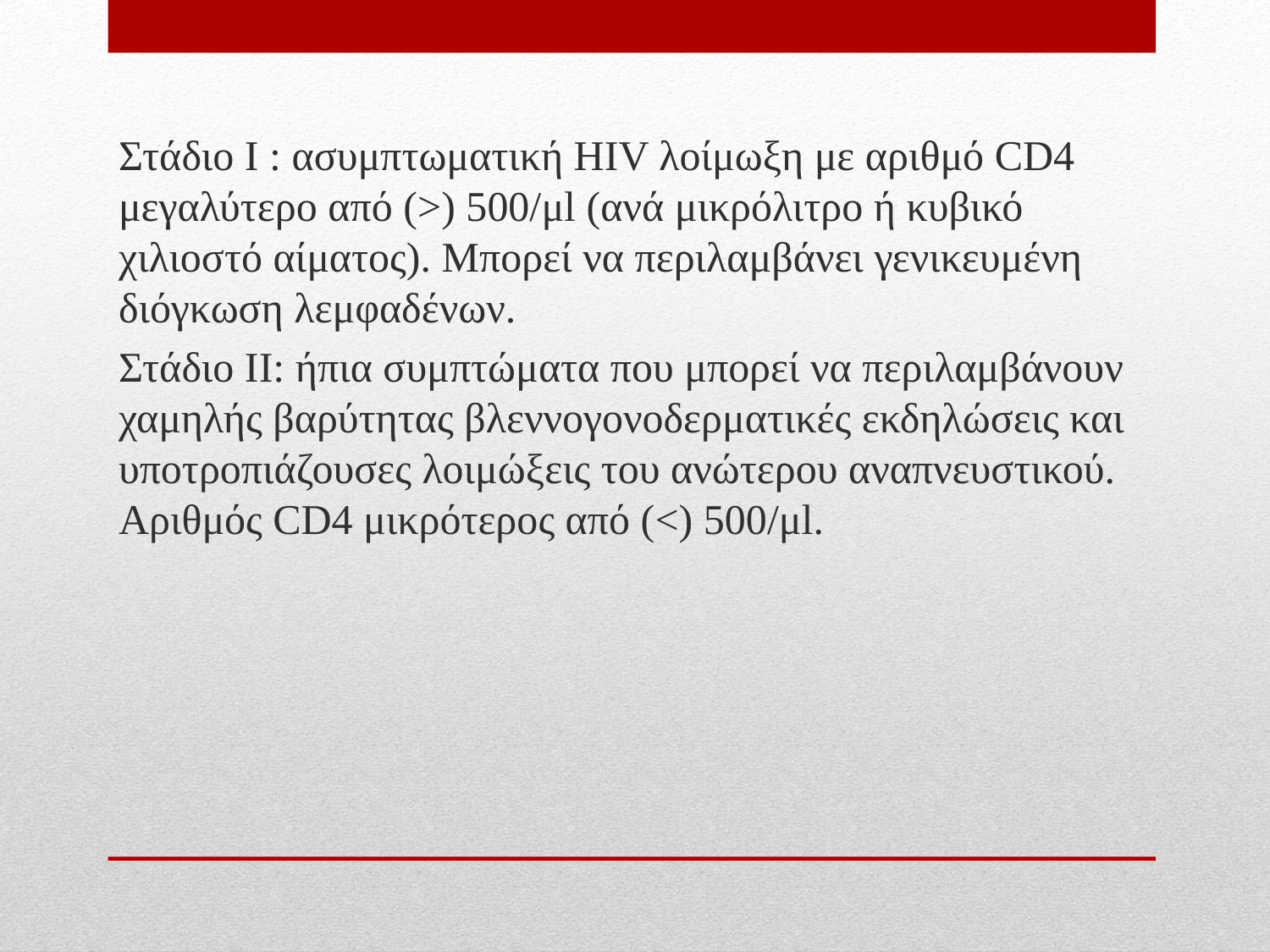

Στάδιο Ι : ασυμπτωματική HIV λοίμωξη με αριθμό CD4 μεγαλύτερο από (>) 500/μl (ανά μικρόλιτρο ή κυβικό χιλιοστό αίματος). Μπορεί να περιλαμβάνει γενικευμένη διόγκωση λεμφαδένων.
Στάδιο ΙΙ: ήπια συμπτώματα που μπορεί να περιλαμβάνουν χαμηλής βαρύτητας βλεννογονοδερματικές εκδηλώσεις και υποτροπιάζουσες λοιμώξεις του ανώτερου αναπνευστικού. Αριθμός CD4 μικρότερος από (<) 500/μl.

#